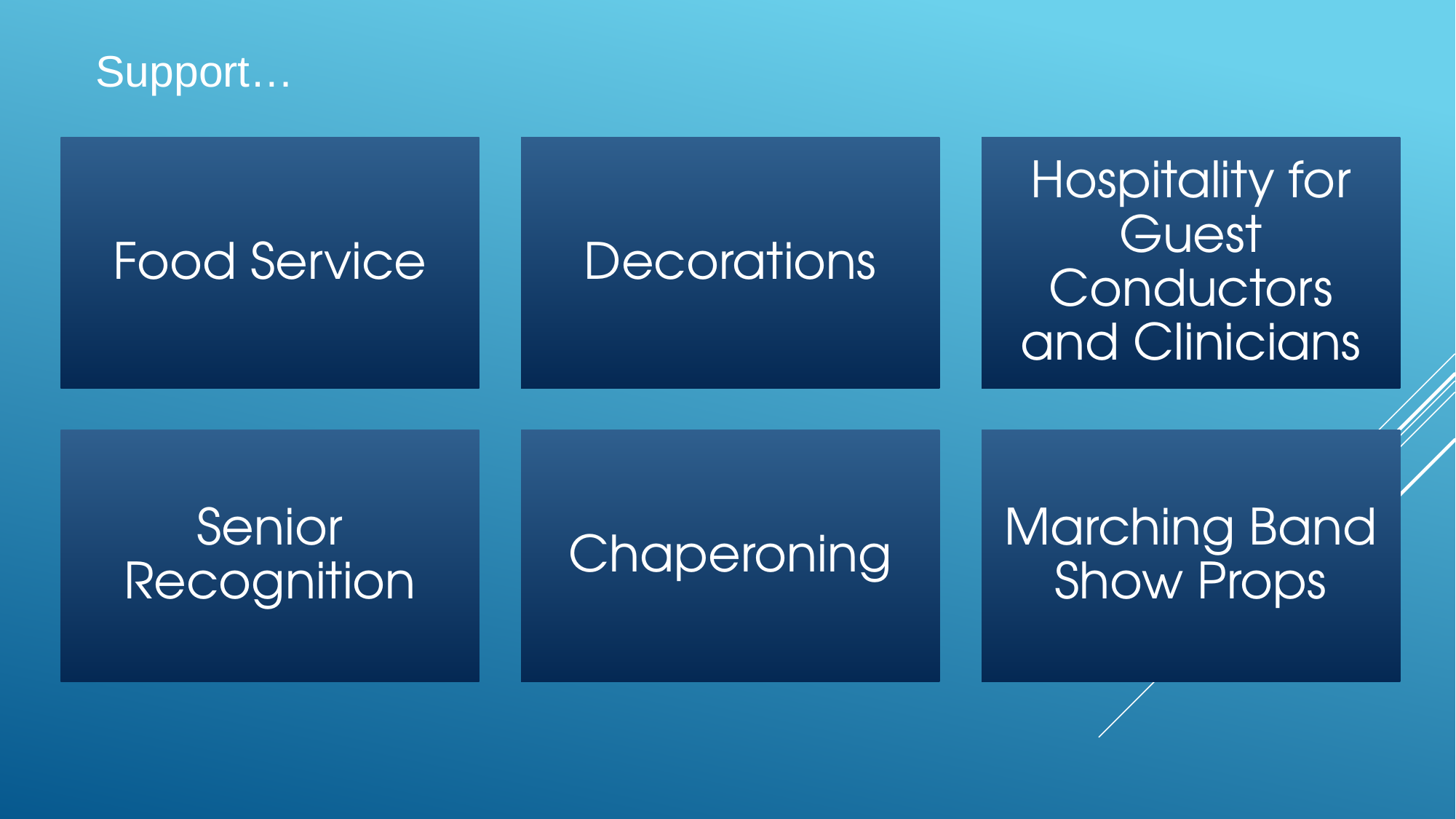

# Support…
Food Service
Decorations
Hospitality for Guest Conductors and Clinicians
Senior Recognition
Chaperoning
Marching Band Show Props